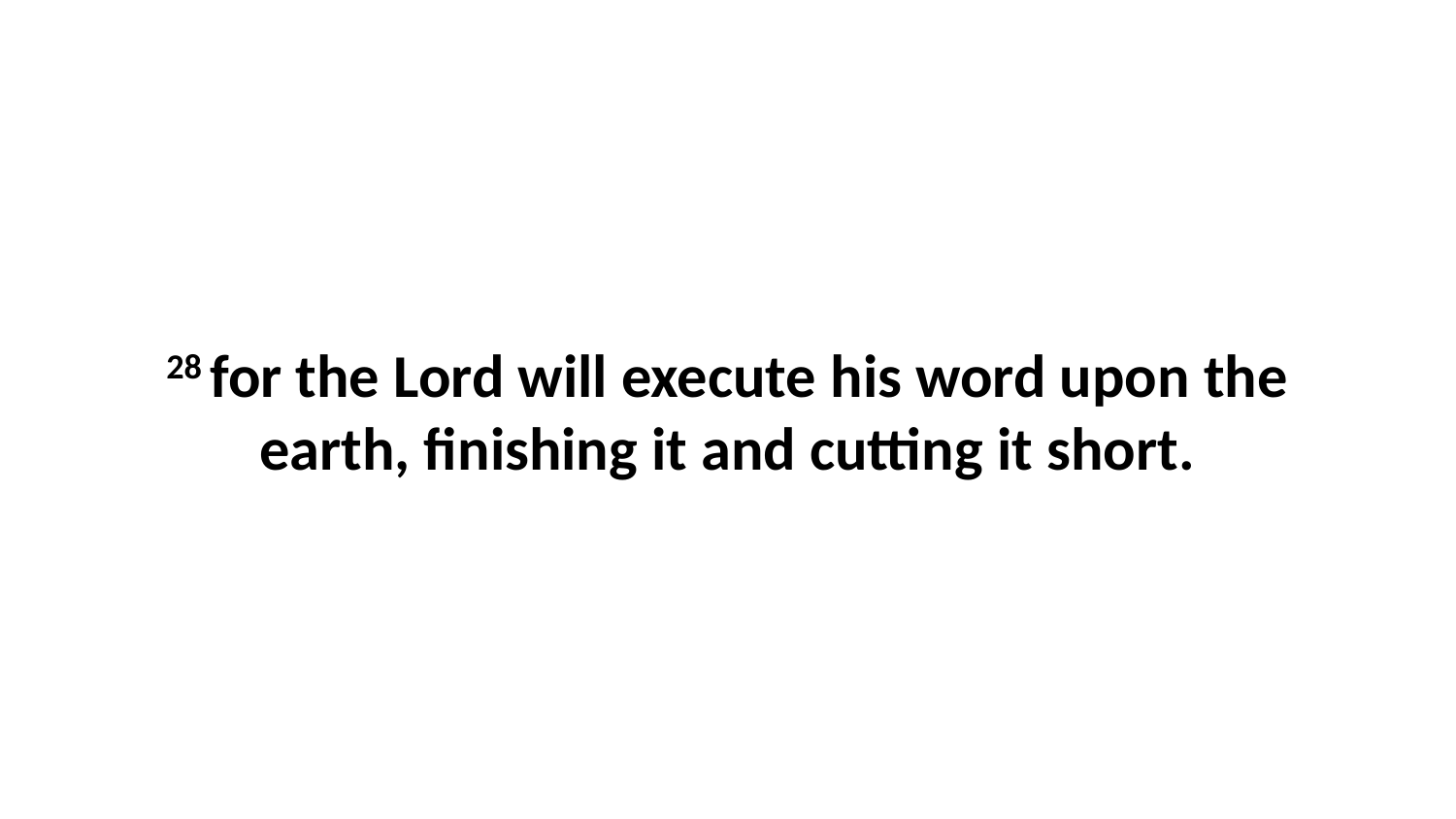

28 for the Lord will execute his word upon the earth, finishing it and cutting it short.